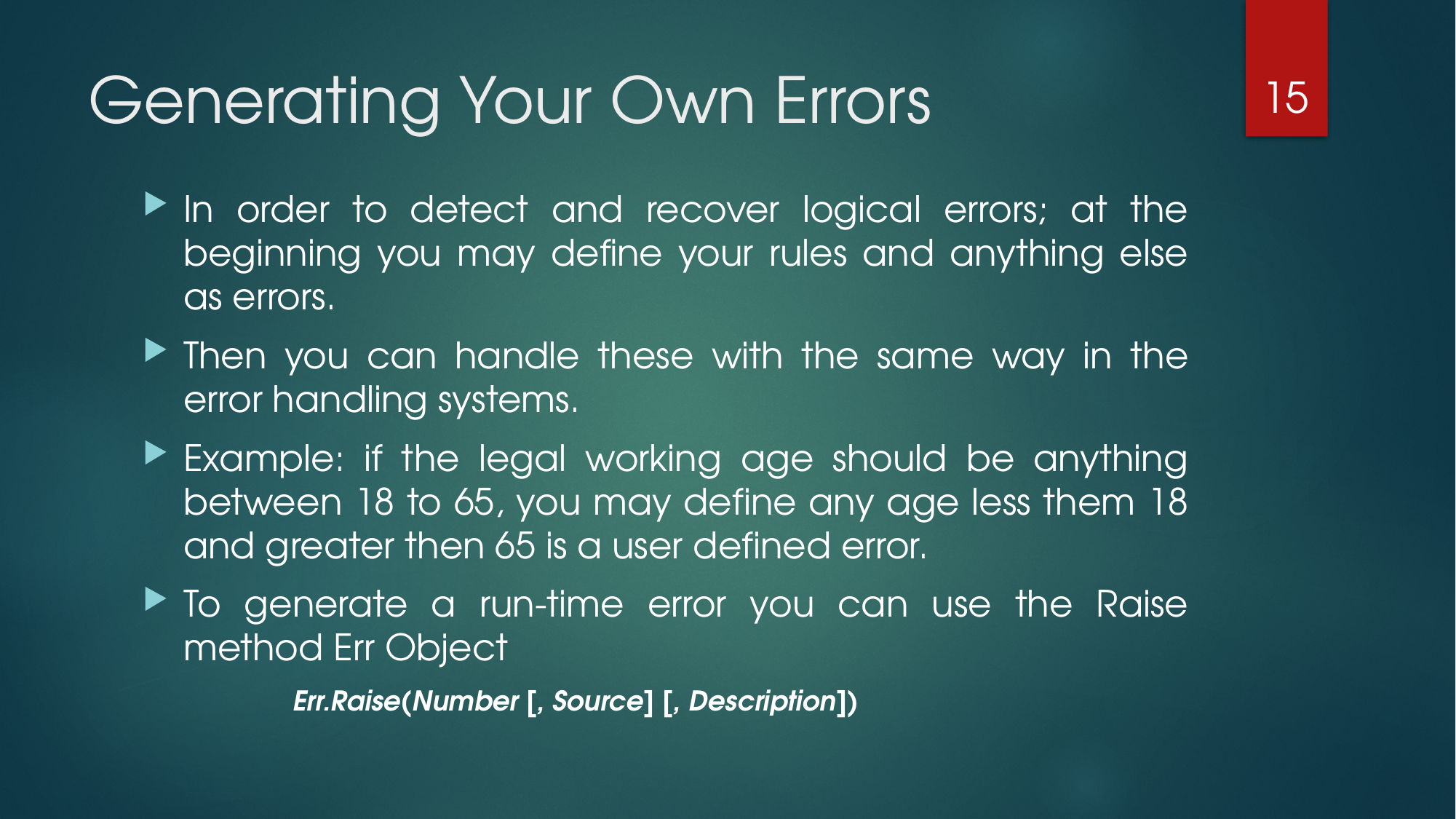

15
# Generating Your Own Errors
In order to detect and recover logical errors; at the beginning you may define your rules and anything else as errors.
Then you can handle these with the same way in the error handling systems.
Example: if the legal working age should be anything between 18 to 65, you may define any age less them 18 and greater then 65 is a user defined error.
To generate a run-time error you can use the Raise method Err Object
Err.Raise(Number [, Source] [, Description])